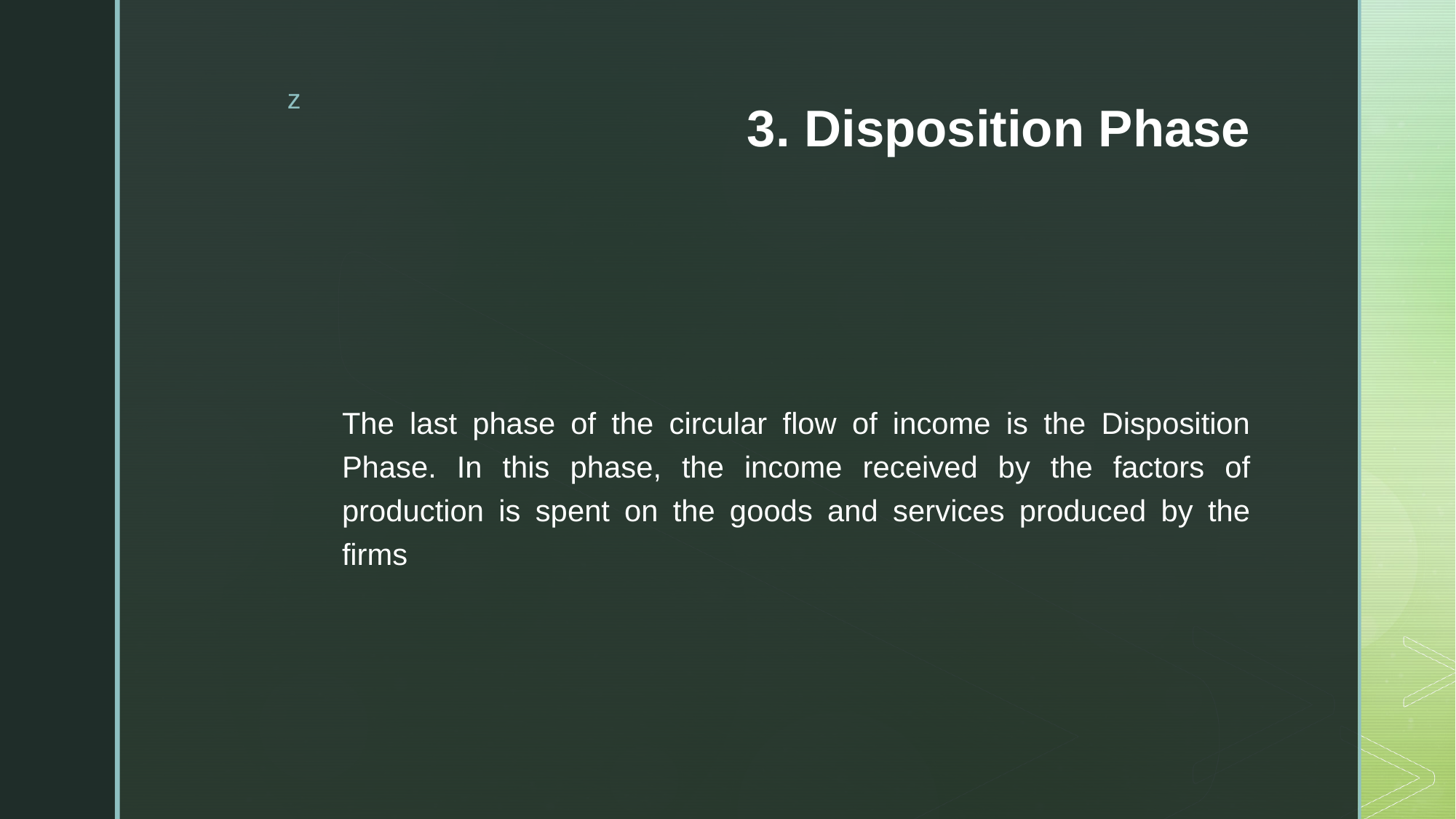

# 3. Disposition Phase
The last phase of the circular flow of income is the Disposition Phase. In this phase, the income received by the factors of production is spent on the goods and services produced by the firms